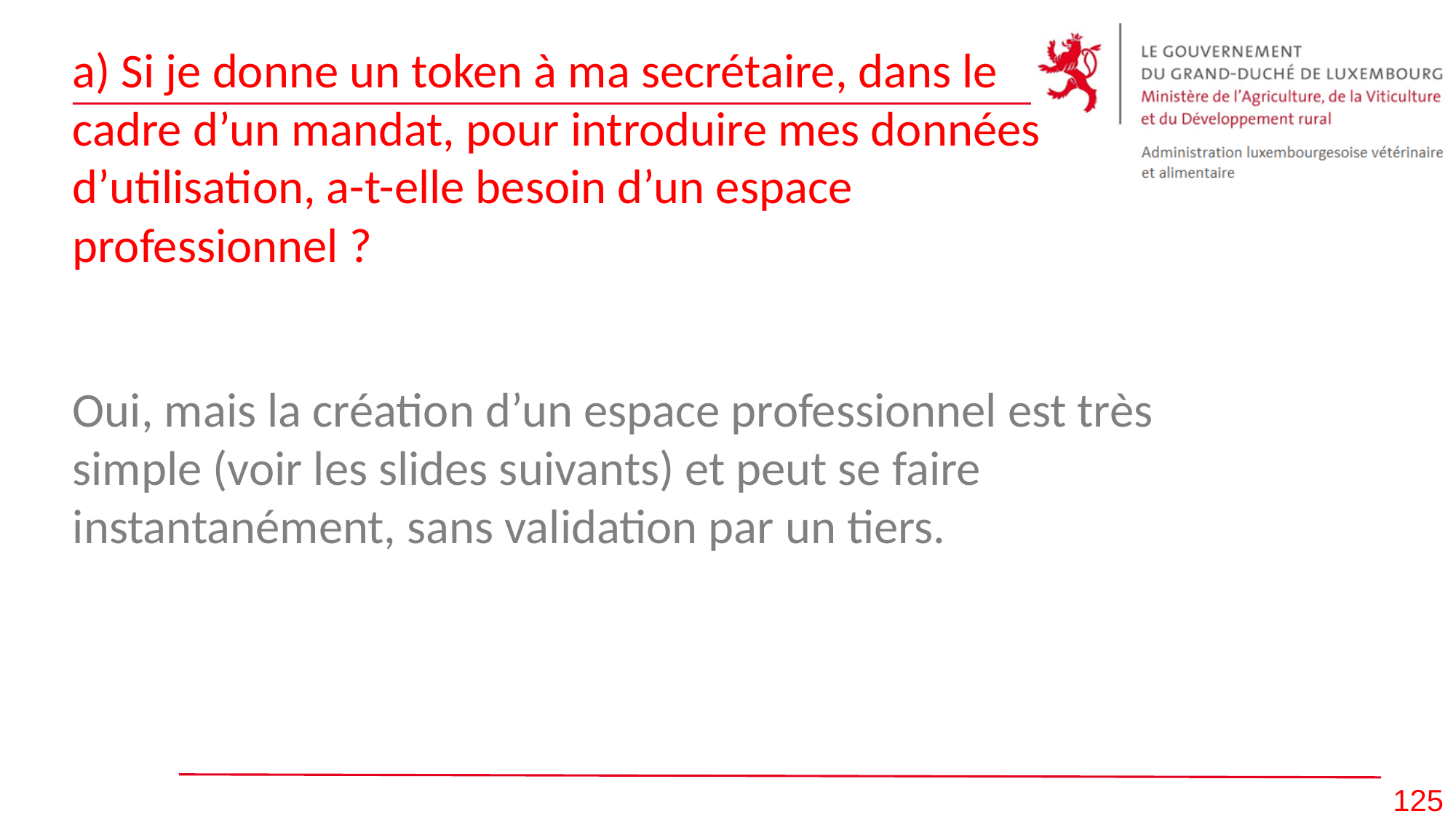

# a) Si je donne un token à ma secrétaire, dans le cadre d’un mandat, pour introduire mes données d’utilisation, a-t-elle besoin d’un espace professionnel ?
Oui, mais la création d’un espace professionnel est très simple (voir les slides suivants) et peut se faire instantanément, sans validation par un tiers.
125